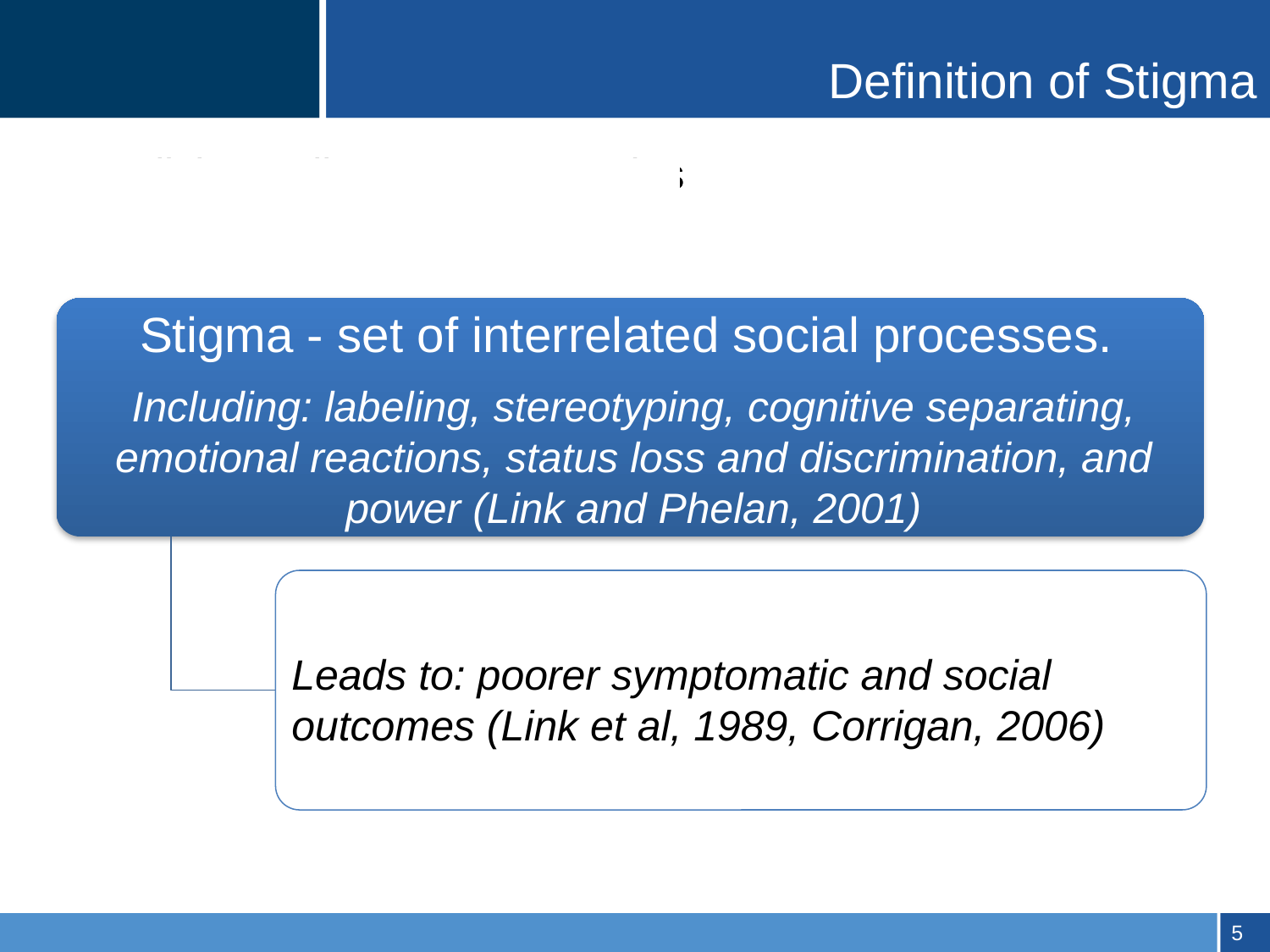

Definition of Stigma

Stigma - set of interrelated social processes.

Including: labeling, stereotyping, cognitive separating, emotional reactions, status loss and discrimination, and power (Link and Phelan, 2001)

Leads to: poorer symptomatic and social outcomes (Link et al, 1989, Corrigan, 2006)

5